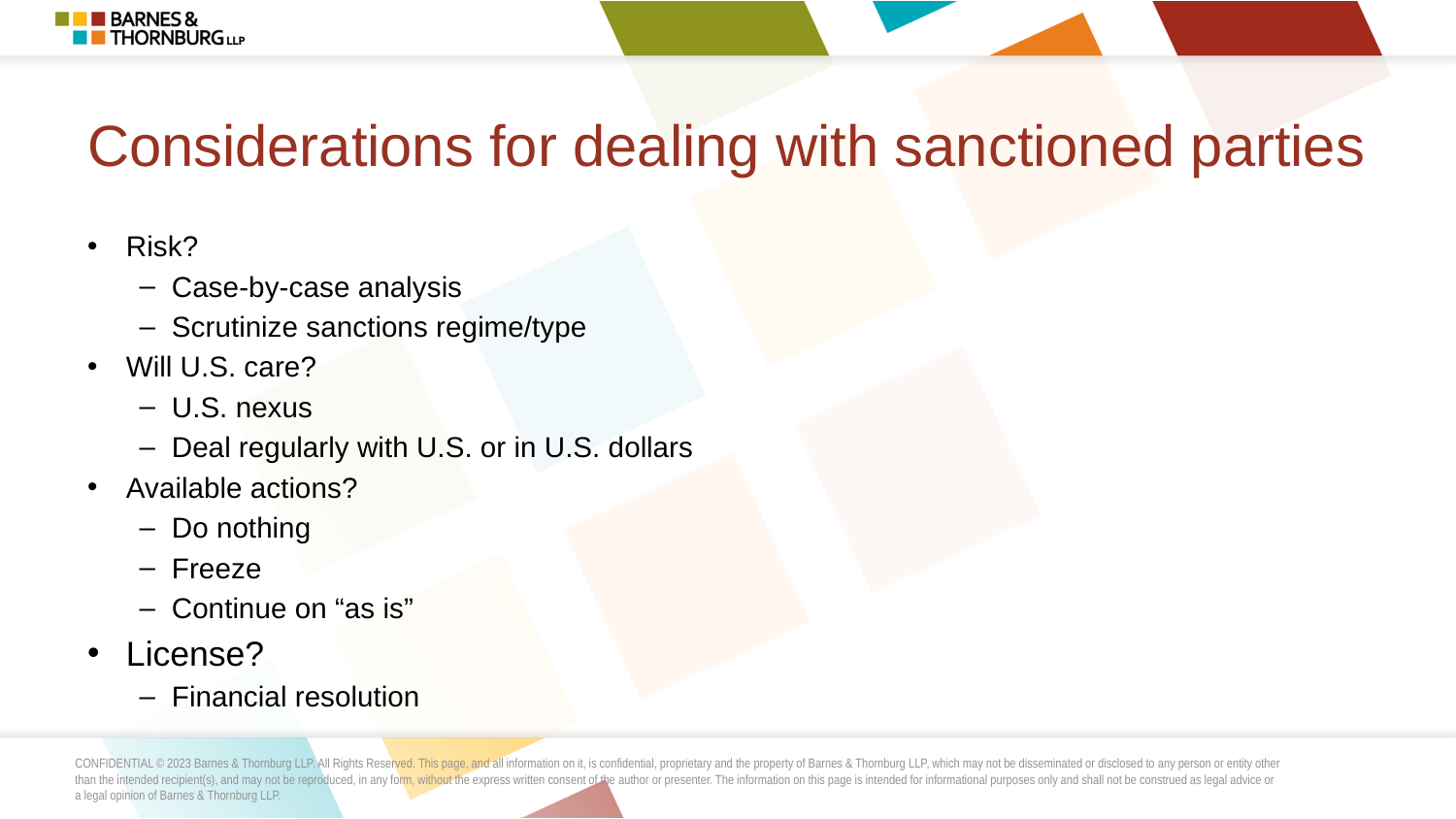

# Considerations for dealing with sanctioned parties
Risk?
Case-by-case analysis
Scrutinize sanctions regime/type
Will U.S. care?
U.S. nexus
Deal regularly with U.S. or in U.S. dollars
Available actions?
Do nothing
Freeze
Continue on “as is”
License?
Financial resolution